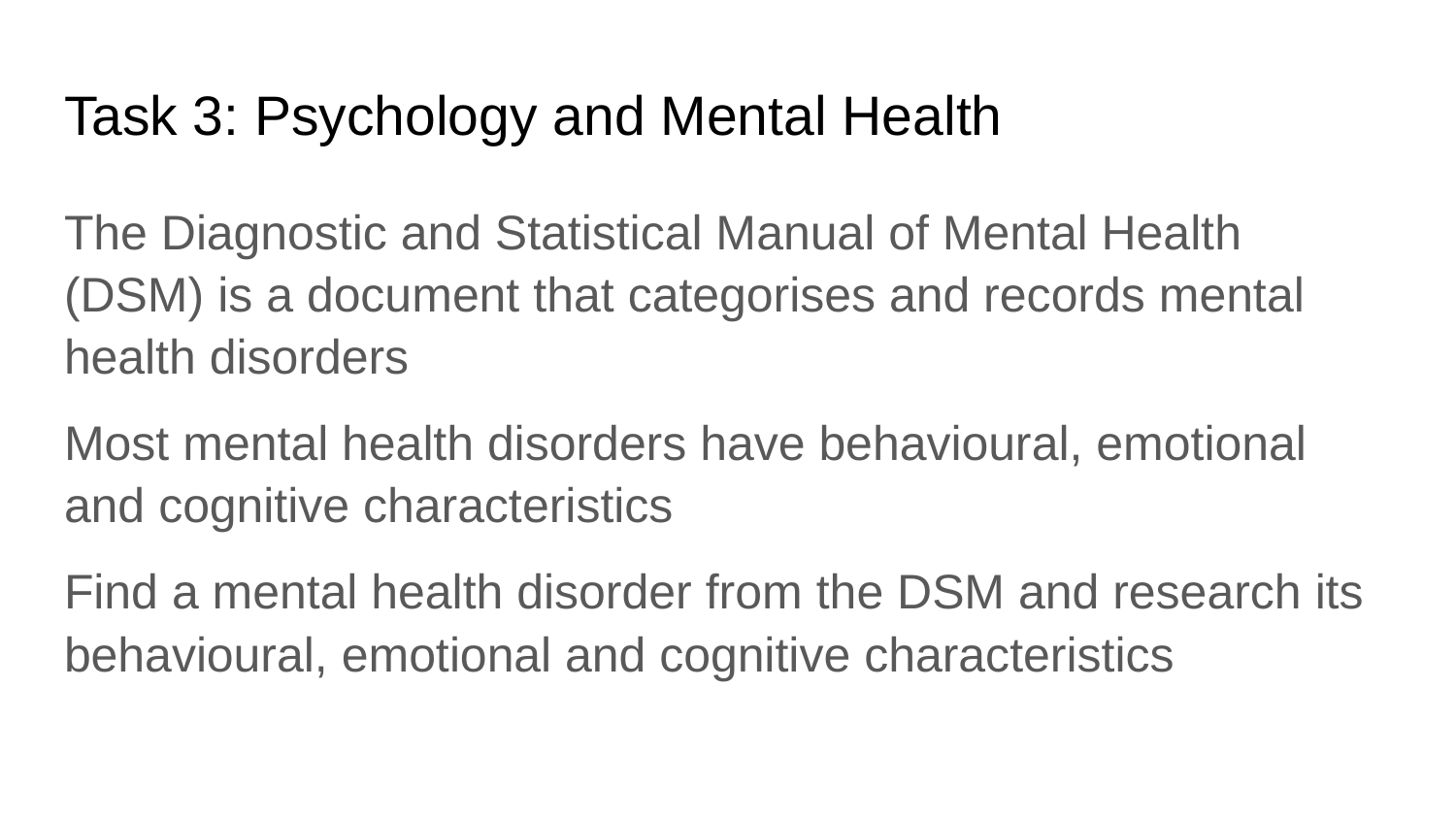

# Task 3: Psychology and Mental Health
The Diagnostic and Statistical Manual of Mental Health (DSM) is a document that categorises and records mental health disorders
Most mental health disorders have behavioural, emotional and cognitive characteristics
Find a mental health disorder from the DSM and research its behavioural, emotional and cognitive characteristics